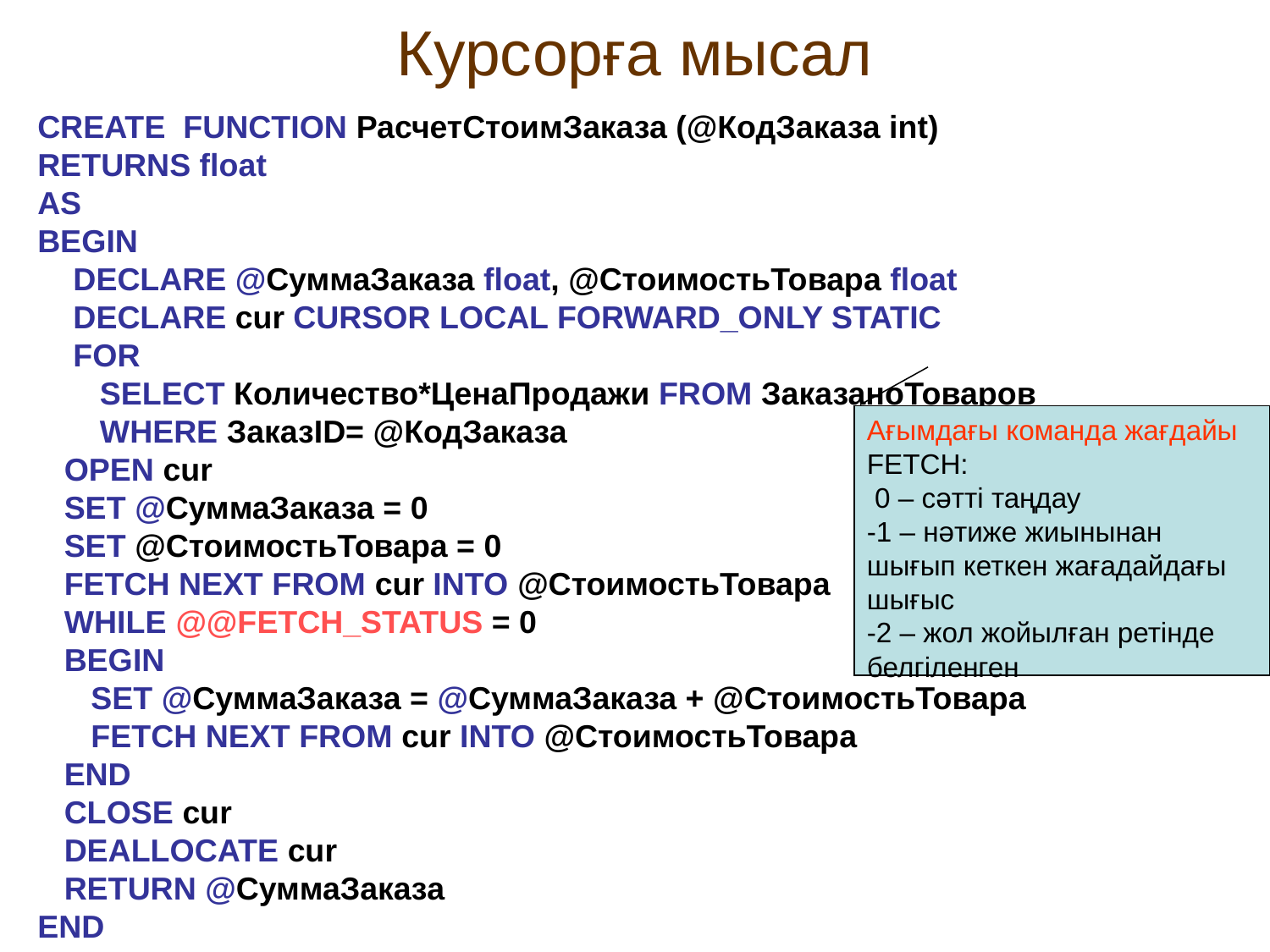

# Курсорға мысал
CREATE  FUNCTION РасчетСтоимЗаказа (@КодЗаказа int)
RETURNS float
AS
BEGIN
    DECLARE @СуммаЗаказа float, @СтоимостьТовара float
    DECLARE cur CURSOR LOCAL FORWARD_ONLY STATIC
    FOR
       SELECT Количество*ЦенаПродажи FROM ЗаказаноТоваров
       WHERE ЗаказID= @КодЗаказа
   OPEN cur
   SET @СуммаЗаказа = 0
   SET @СтоимостьТовара = 0
   FETCH NEXT FROM cur INTO @СтоимостьТовара
   WHILE @@FETCH_STATUS = 0
   BEGIN
      SET @СуммаЗаказа = @СуммаЗаказа + @СтоимостьТовара
      FETCH NEXT FROM cur INTO @СтоимостьТовара
   END
   CLOSE cur
   DEALLOCATE cur
   RETURN @СуммаЗаказа
END
Ағымдағы команда жағдайы FETCH:
 0 – сәтті таңдау
-1 – нәтиже жиынынан шығып кеткен жағадайдағы шығыс
-2 – жол жойылған ретінде белгіленген